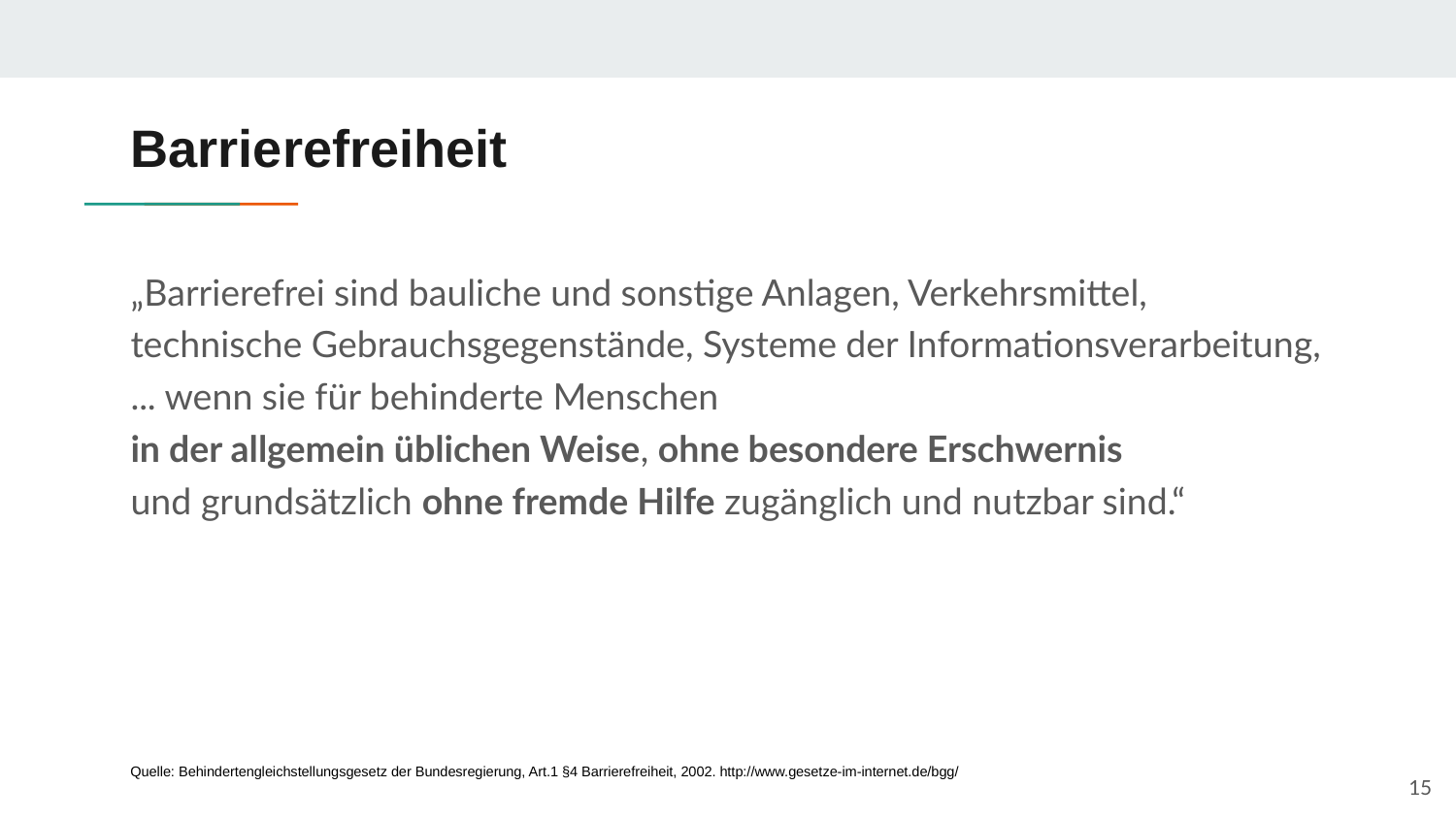

# Barrierefreiheit
„Barrierefrei sind bauliche und sonstige Anlagen, Verkehrsmittel, technische Gebrauchsgegenstände, Systeme der Informationsverarbeitung, ... wenn sie für behinderte Menschen
in der allgemein üblichen Weise, ohne besondere Erschwernis
und grundsätzlich ohne fremde Hilfe zugänglich und nutzbar sind.“
Quelle: Behindertengleichstellungsgesetz der Bundesregierung, Art.1 §4 Barrierefreiheit, 2002. http://www.gesetze-im-internet.de/bgg/
15